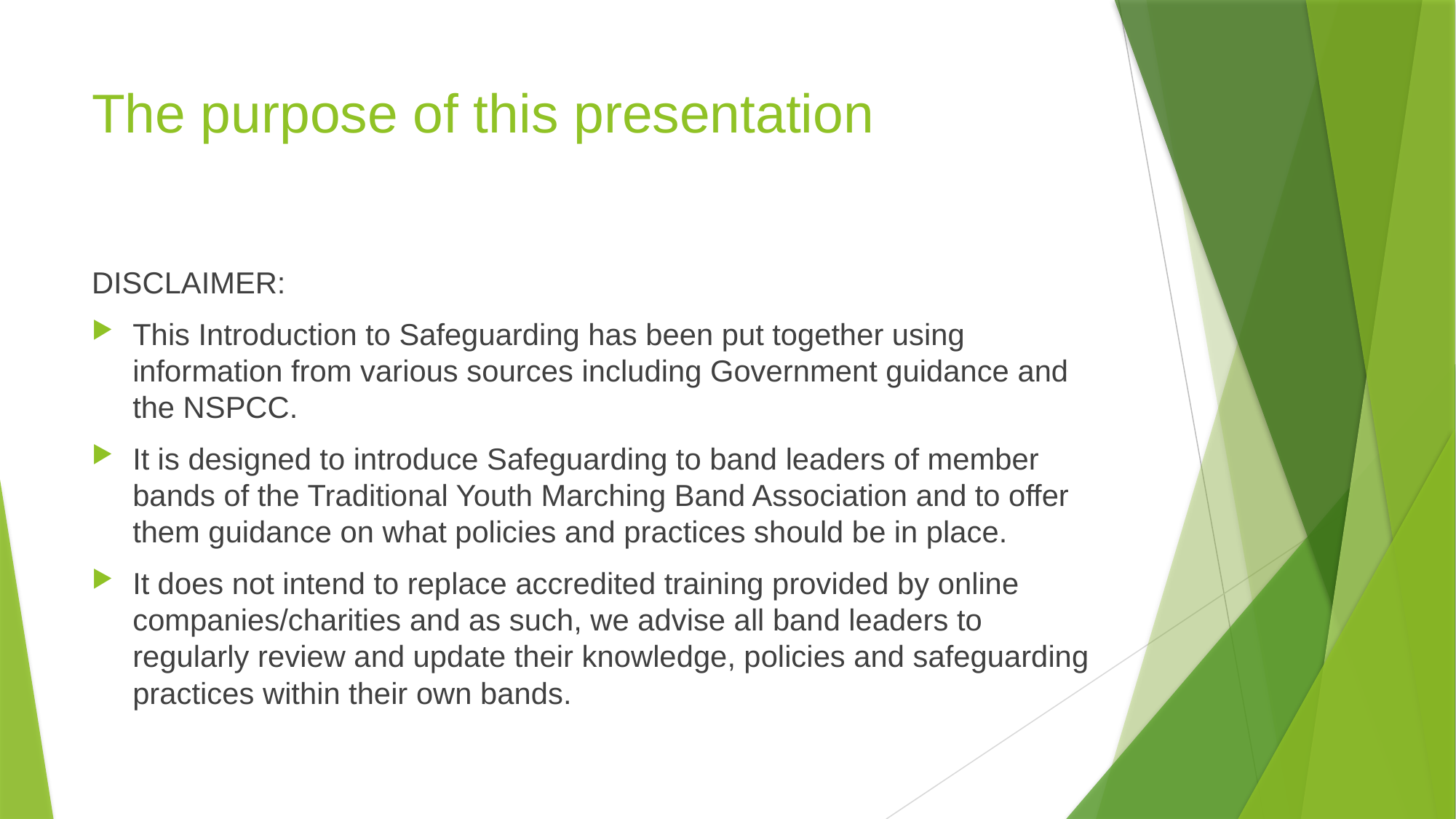

# The purpose of this presentation
DISCLAIMER:
This Introduction to Safeguarding has been put together using information from various sources including Government guidance and the NSPCC.
It is designed to introduce Safeguarding to band leaders of member bands of the Traditional Youth Marching Band Association and to offer them guidance on what policies and practices should be in place.
It does not intend to replace accredited training provided by online companies/charities and as such, we advise all band leaders to regularly review and update their knowledge, policies and safeguarding practices within their own bands.